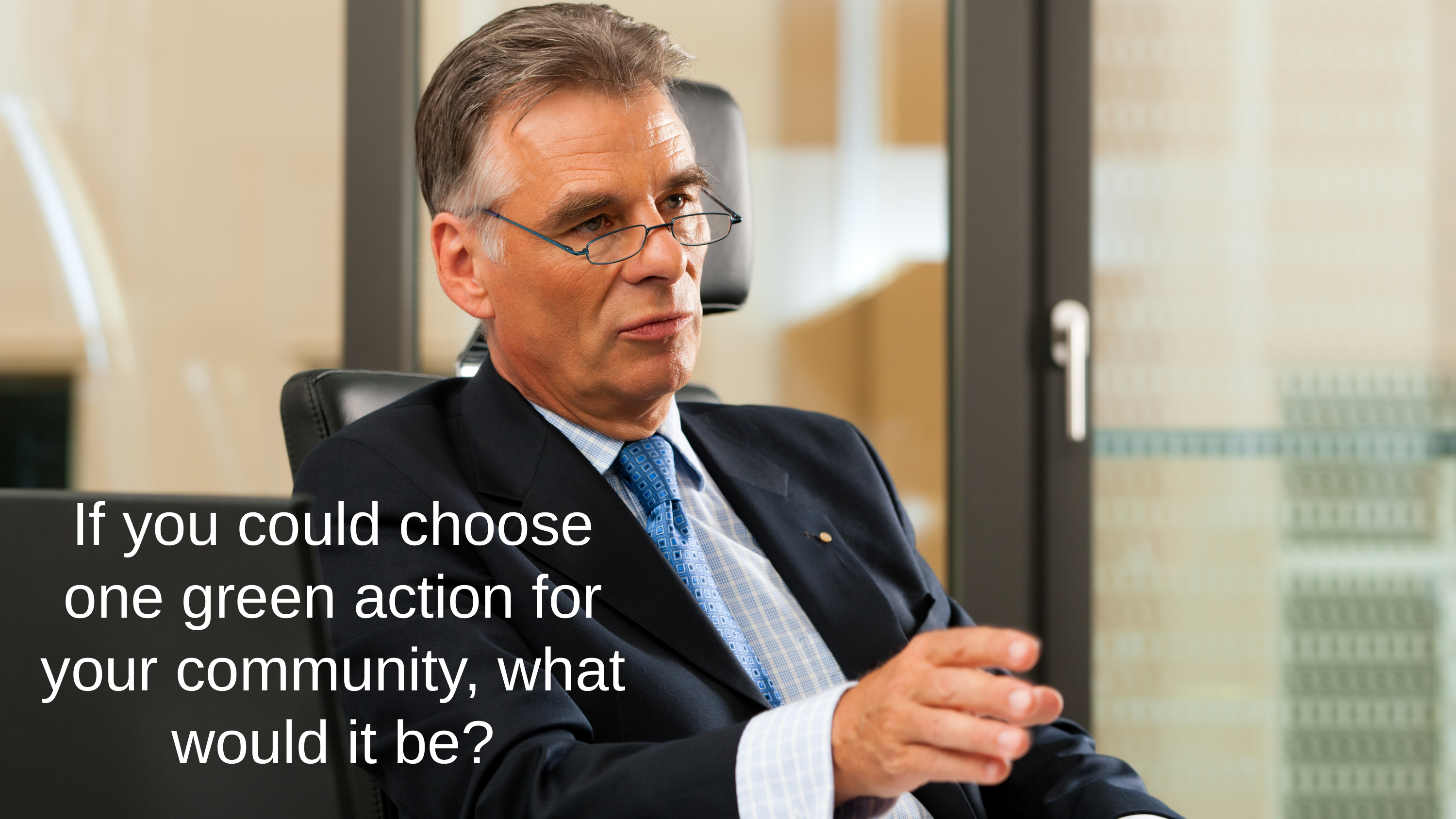

If you could choose one green action for your community, what would it be?